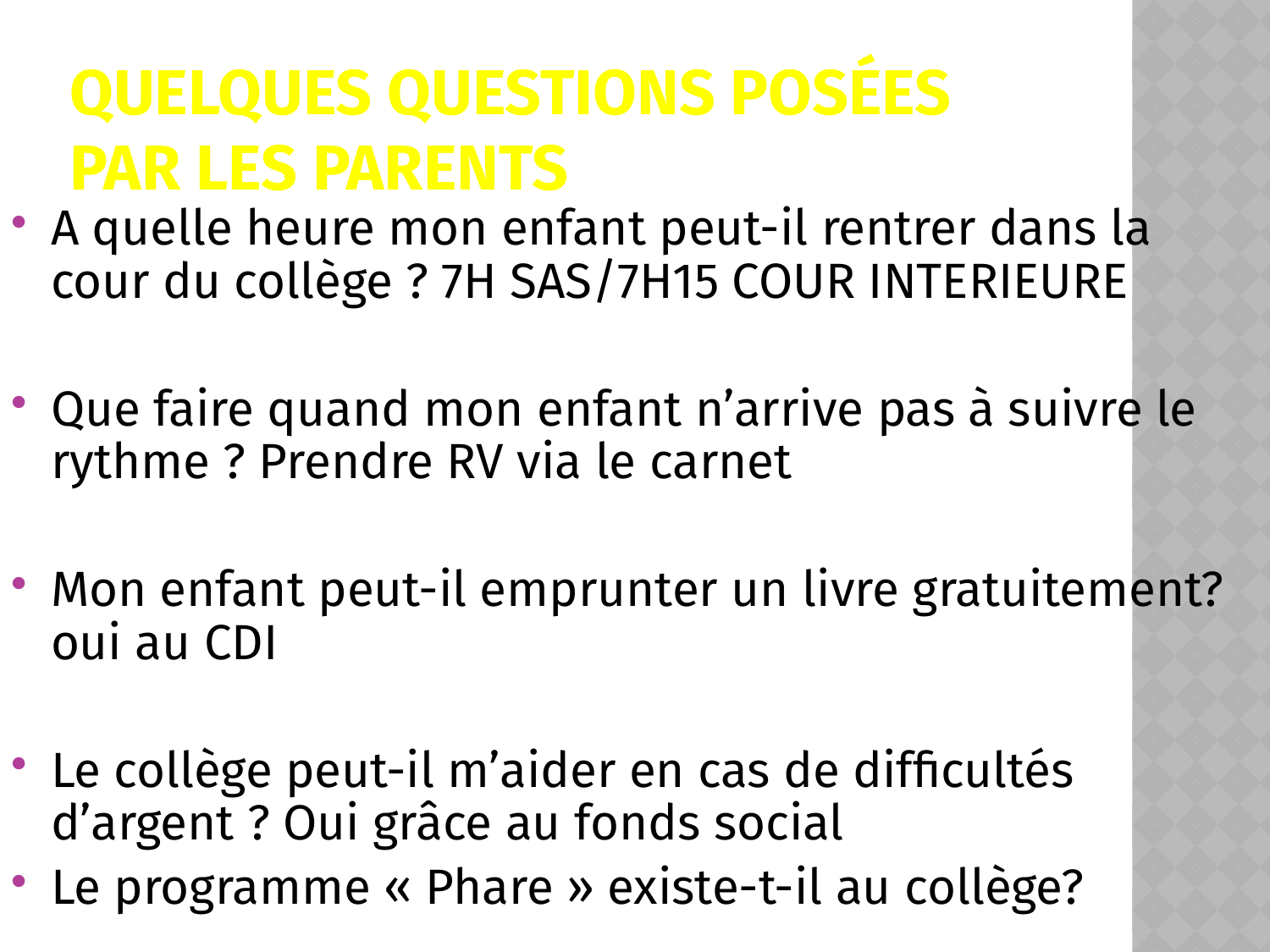

# Quelques questions posées par les parents
A quelle heure mon enfant peut-il rentrer dans la cour du collège ? 7H SAS/7H15 COUR INTERIEURE

Que faire quand mon enfant n’arrive pas à suivre le rythme ? Prendre RV via le carnet

Mon enfant peut-il emprunter un livre gratuitement? oui au CDI

Le collège peut-il m’aider en cas de difficultés d’argent ? Oui grâce au fonds social
Le programme « Phare » existe-t-il au collège?